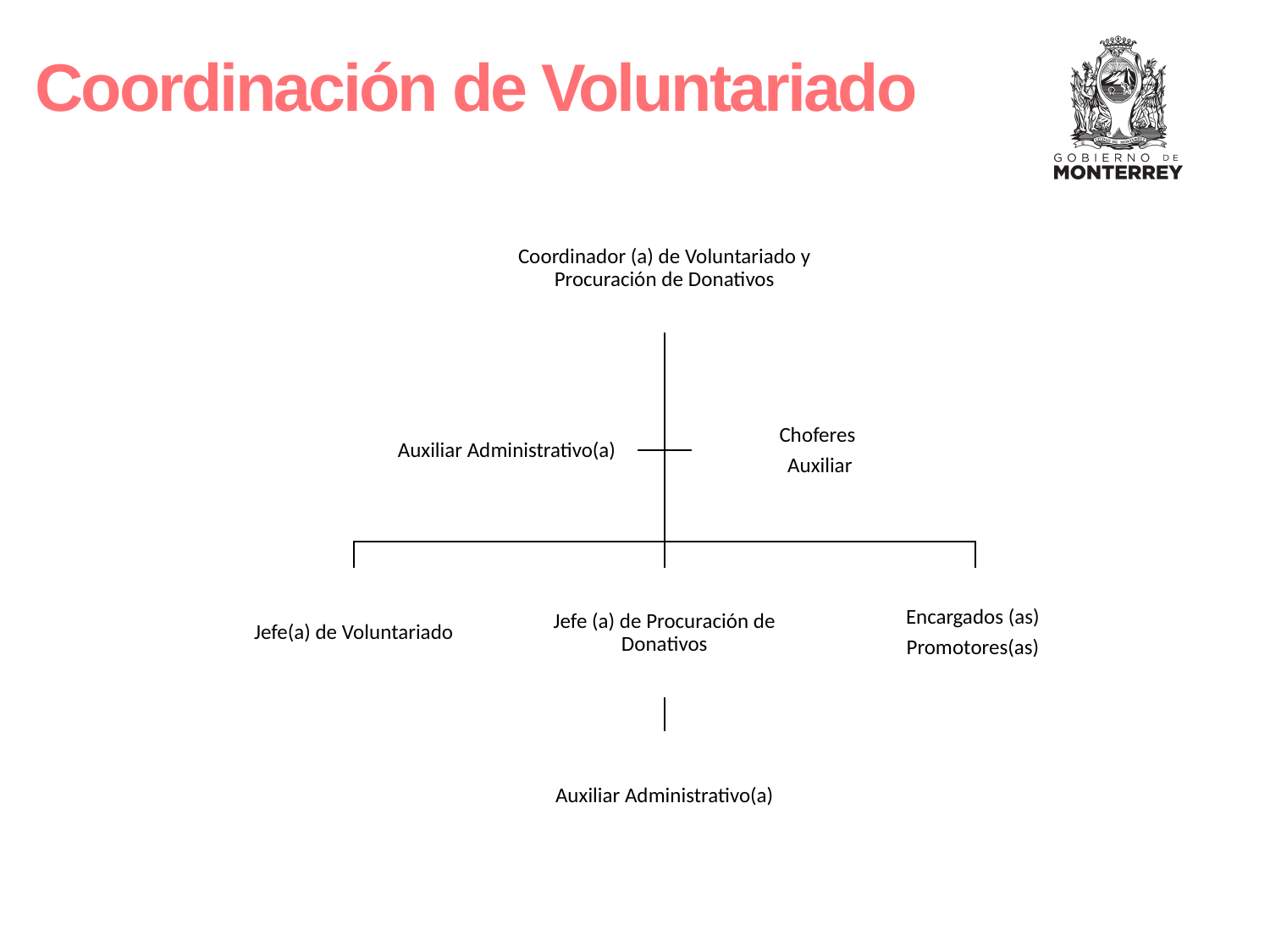

Coordinación de Voluntariado
Coordinador (a) de Voluntariado y Procuración de Donativos
Encargados (as)
Promotores(as)
Jefe (a) de Procuración de
Donativos
Auxiliar Administrativo(a)
Jefe(a) de Voluntariado
Choferes
Auxiliar
Auxiliar Administrativo(a)